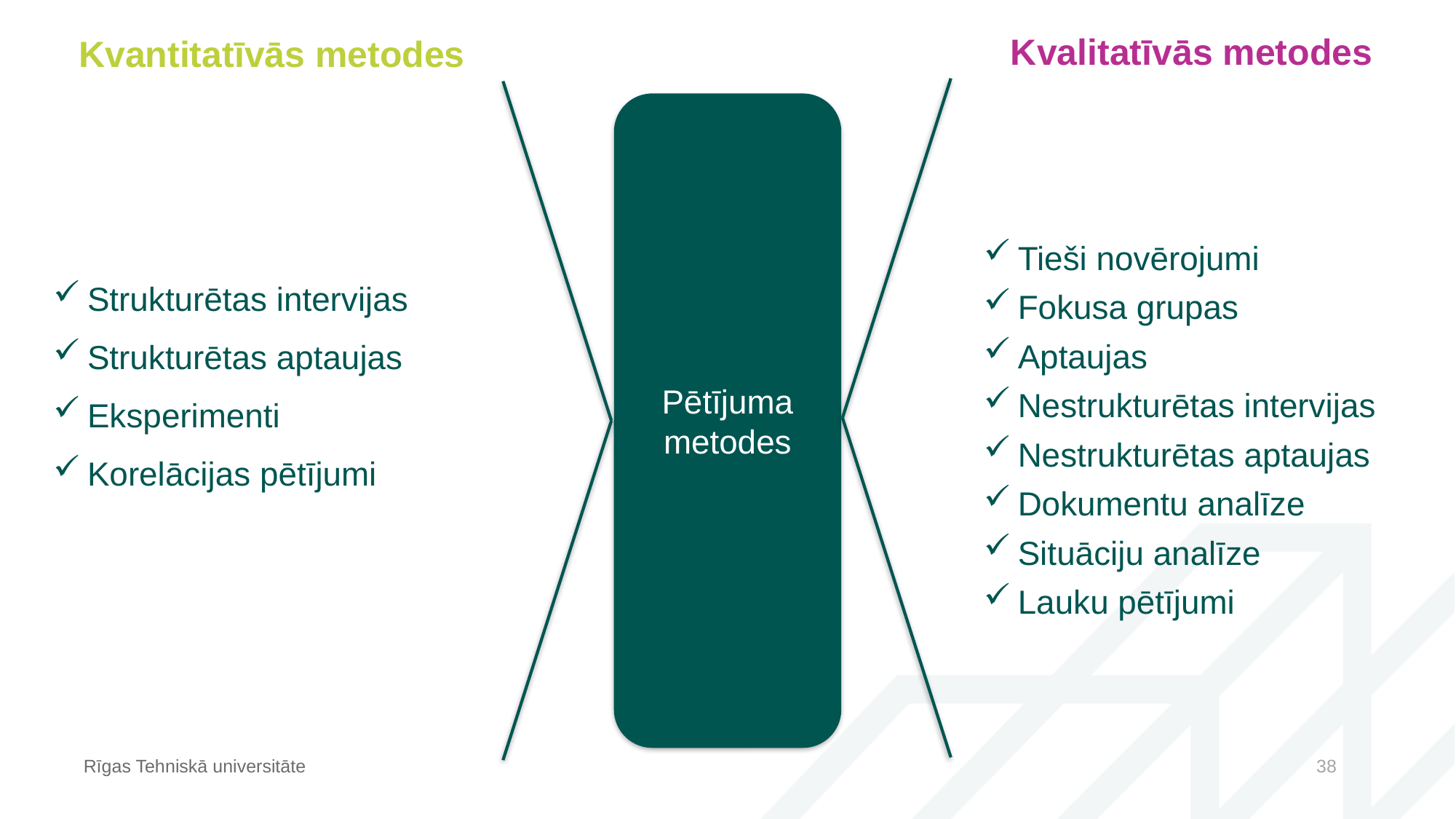

Kvalitatīvās metodes
Kvantitatīvās metodes
Pētījuma metodes
Tieši novērojumi
Fokusa grupas
Aptaujas
Nestrukturētas intervijas
Nestrukturētas aptaujas
Dokumentu analīze
Situāciju analīze
Lauku pētījumi
Strukturētas intervijas
Strukturētas aptaujas
Eksperimenti
Korelācijas pētījumi
Rīgas Tehniskā universitāte